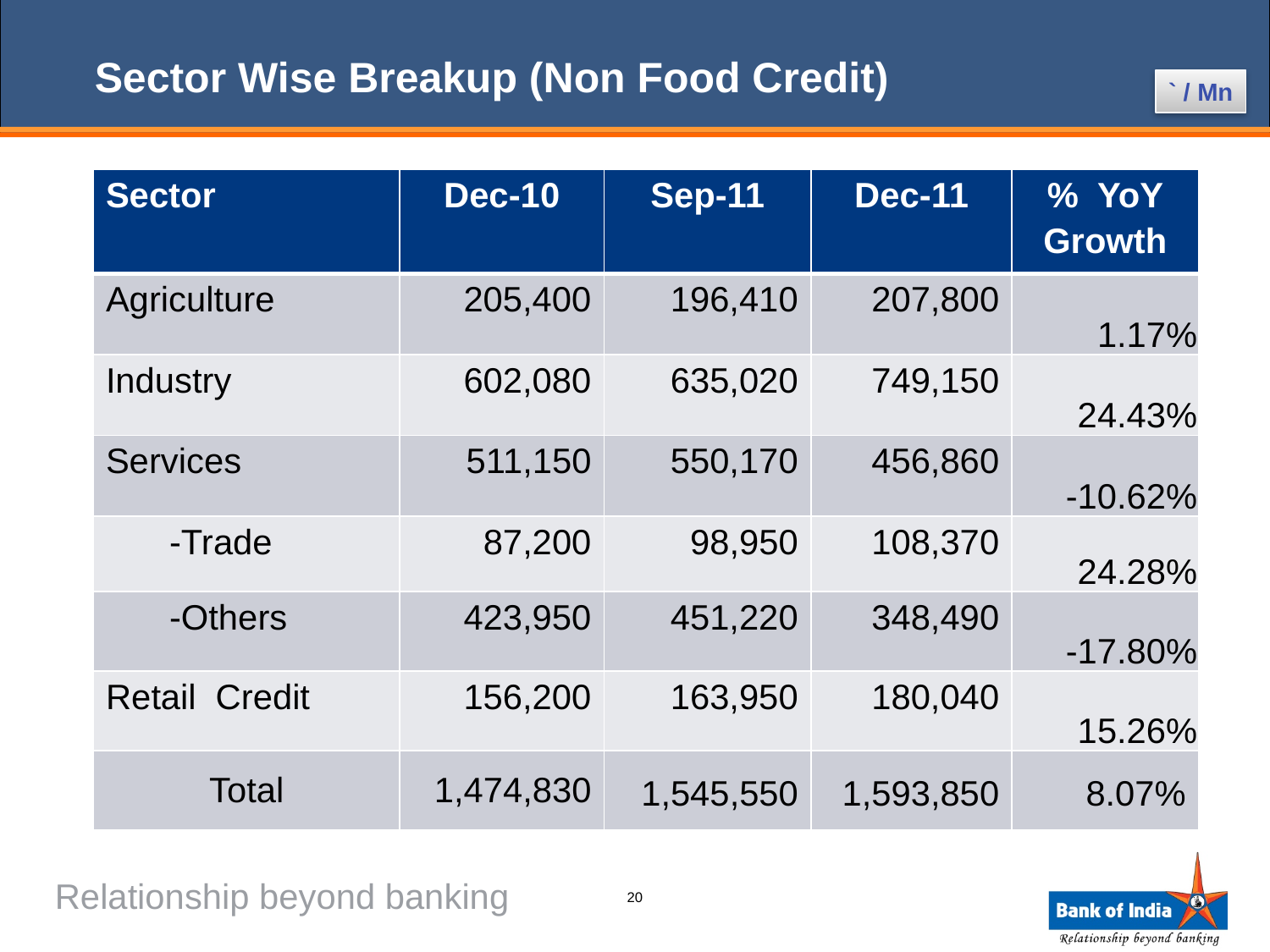

Sector Wise Breakup (Non Food Credit)
` / Mn
| Sector | Dec-10 | Sep-11 | Dec-11 | % YoY Growth |
| --- | --- | --- | --- | --- |
| Agriculture | 205,400 | 196,410 | 207,800 | 1.17% |
| Industry | 602,080 | 635,020 | 749,150 | 24.43% |
| Services | 511,150 | 550,170 | 456,860 | -10.62% |
| -Trade | 87,200 | 98,950 | 108,370 | 24.28% |
| -Others | 423,950 | 451,220 | 348,490 | -17.80% |
| Retail Credit | 156,200 | 163,950 | 180,040 | 15.26% |
| Total | 1,474,830 | 1,545,550 | 1,593,850 | 8.07% |

20